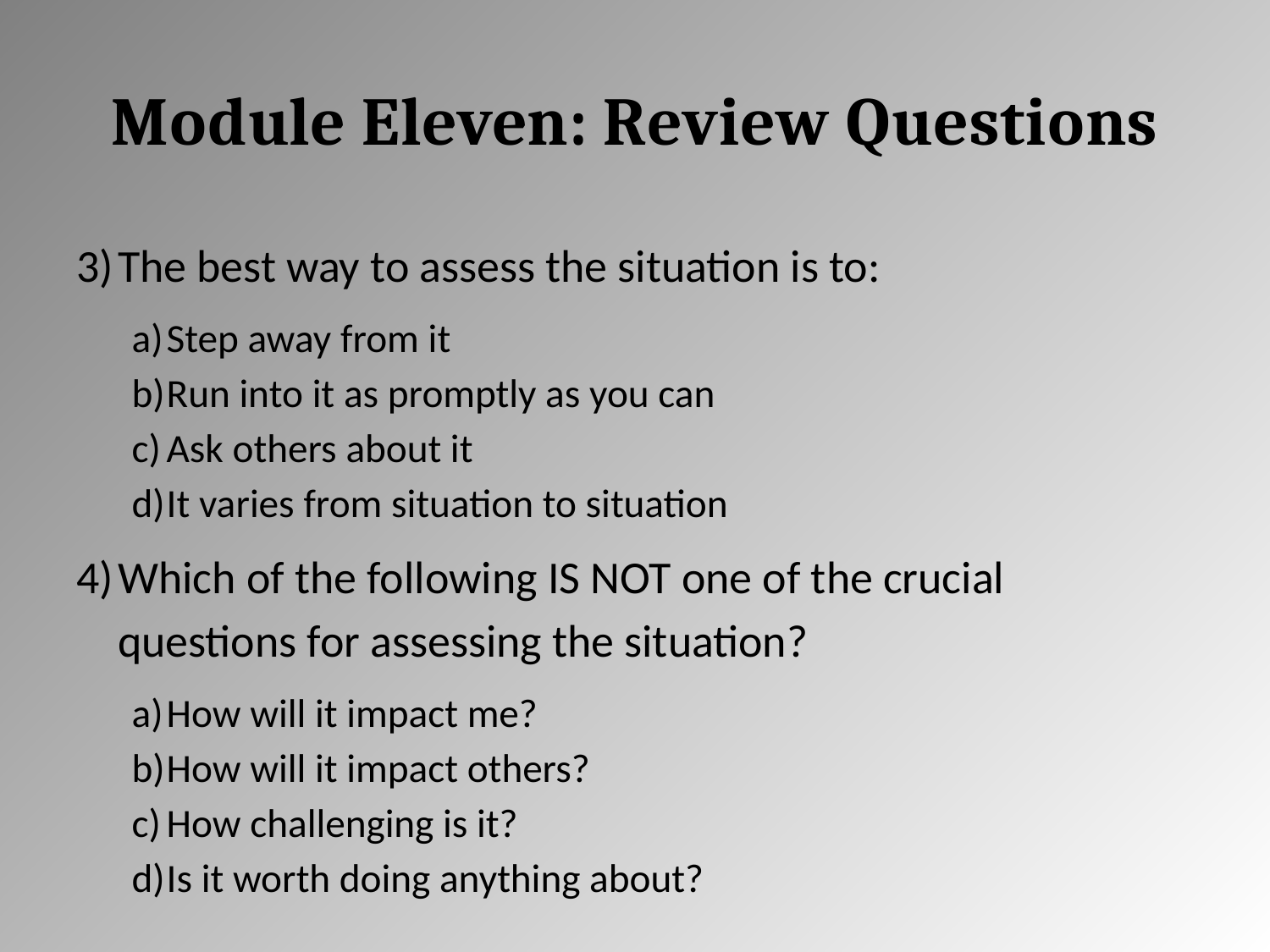

# Module Eleven: Review Questions
The best way to assess the situation is to:
Step away from it
Run into it as promptly as you can
Ask others about it
It varies from situation to situation
Which of the following IS NOT one of the crucial questions for assessing the situation?
How will it impact me?
How will it impact others?
How challenging is it?
Is it worth doing anything about?